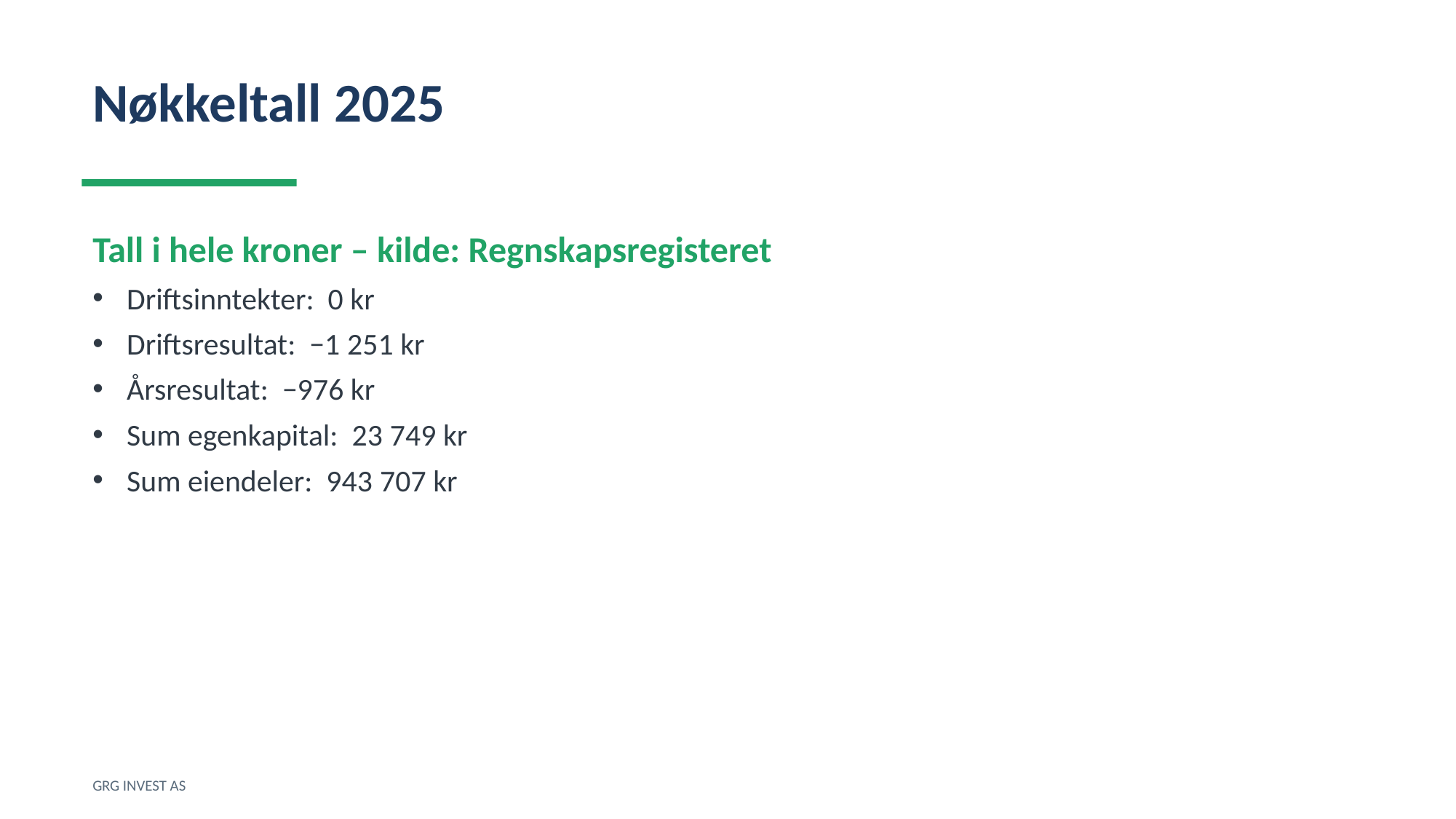

Nøkkeltall 2025

Tall i hele kroner – kilde: Regnskapsregisteret
Driftsinntekter:  0 kr
Driftsresultat:  −1 251 kr
Årsresultat:  −976 kr
Sum egenkapital:  23 749 kr
Sum eiendeler:  943 707 kr
GRG INVEST AS